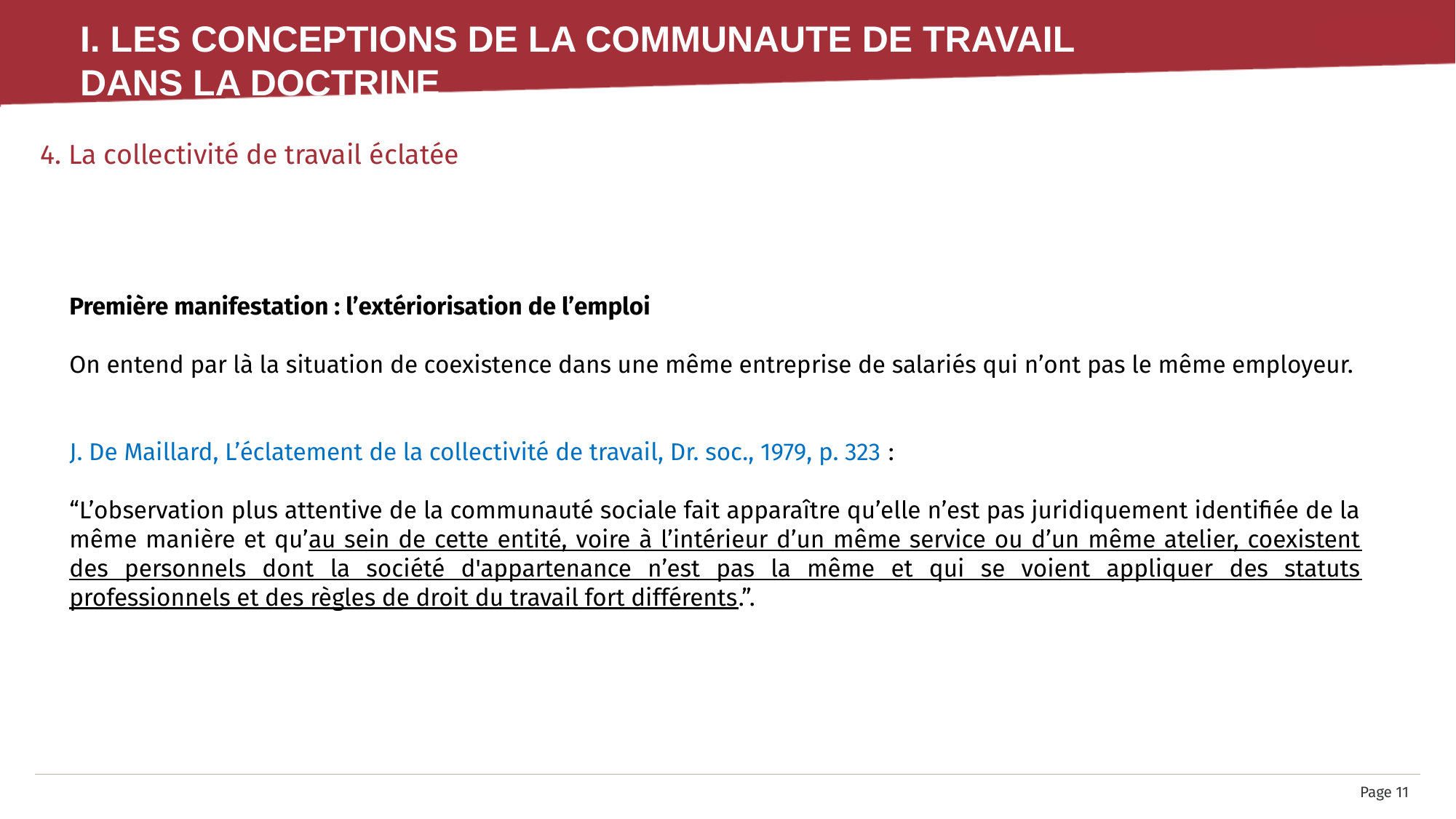

# I. Les conceptions de la communaute de travail dans la doctrine

4. La collectivité de travail éclatée

Première manifestation : l’extériorisation de l’emploi

On entend par là la situation de coexistence dans une même entreprise de salariés qui n’ont pas le même employeur.
 
J. De Maillard, L’éclatement de la collectivité de travail, Dr. soc., 1979, p. 323 :

“L’observation plus attentive de la communauté sociale fait apparaître qu’elle n’est pas juridiquement identifiée de la même manière et qu’au sein de cette entité, voire à l’intérieur d’un même service ou d’un même atelier, coexistent des personnels dont la société d'appartenance n’est pas la même et qui se voient appliquer des statuts professionnels et des règles de droit du travail fort différents.”.